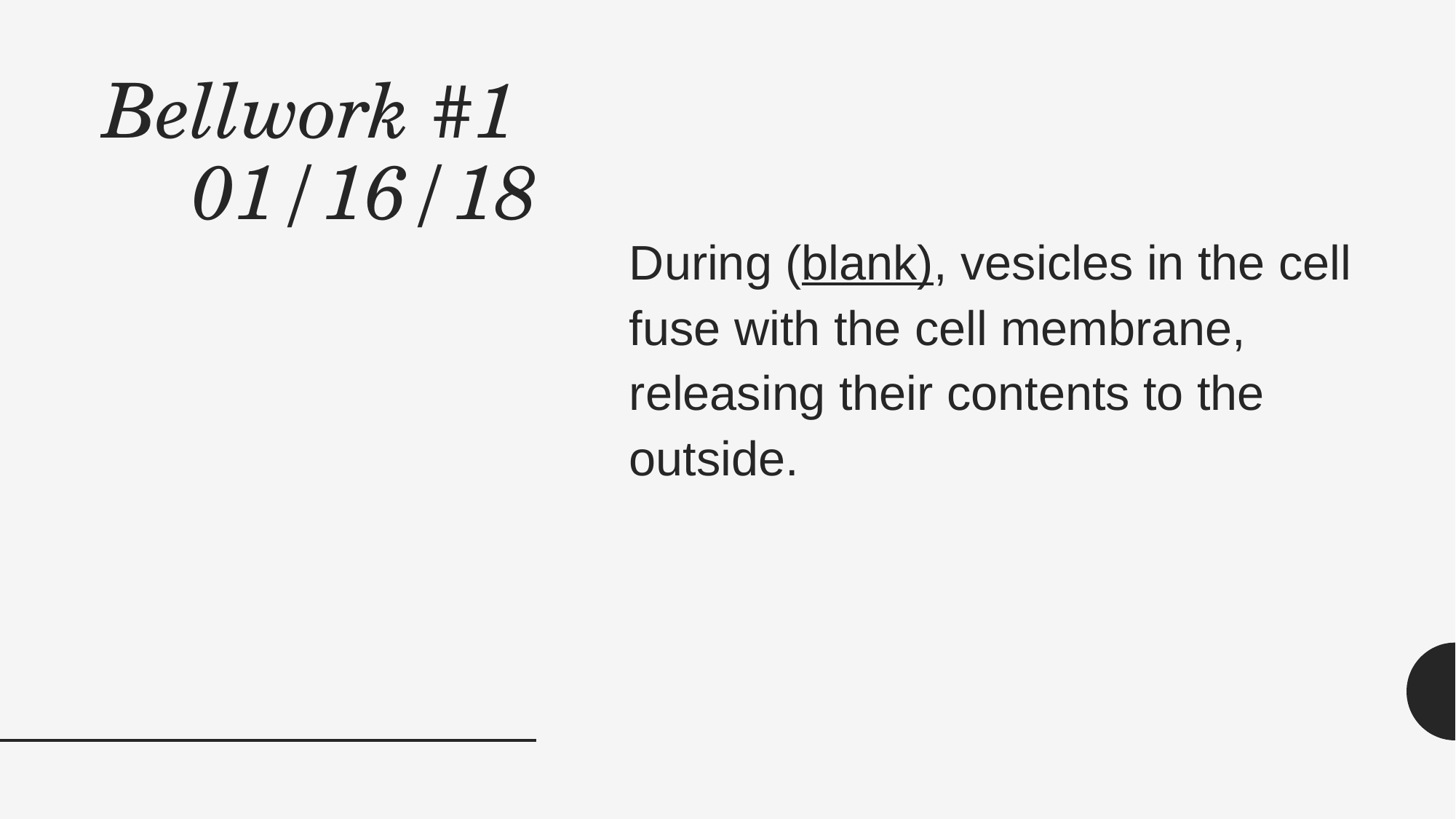

# Bellwork #1  01/16/18

During (blank), vesicles in the cell fuse with the cell membrane, releasing their contents to the outside.